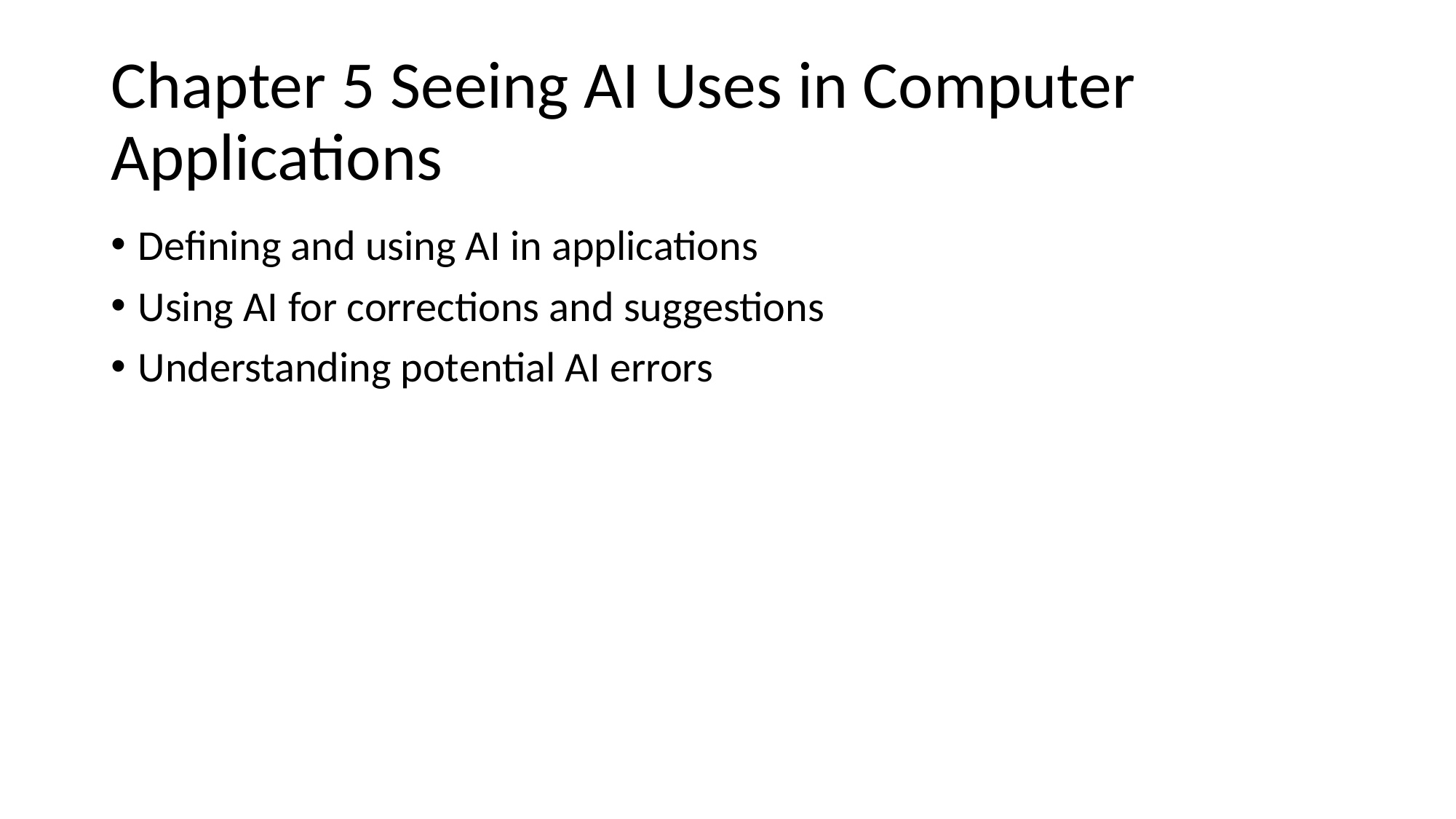

# Chapter 5 Seeing AI Uses in Computer Applications
Defining and using AI in applications
Using AI for corrections and suggestions
Understanding potential AI errors